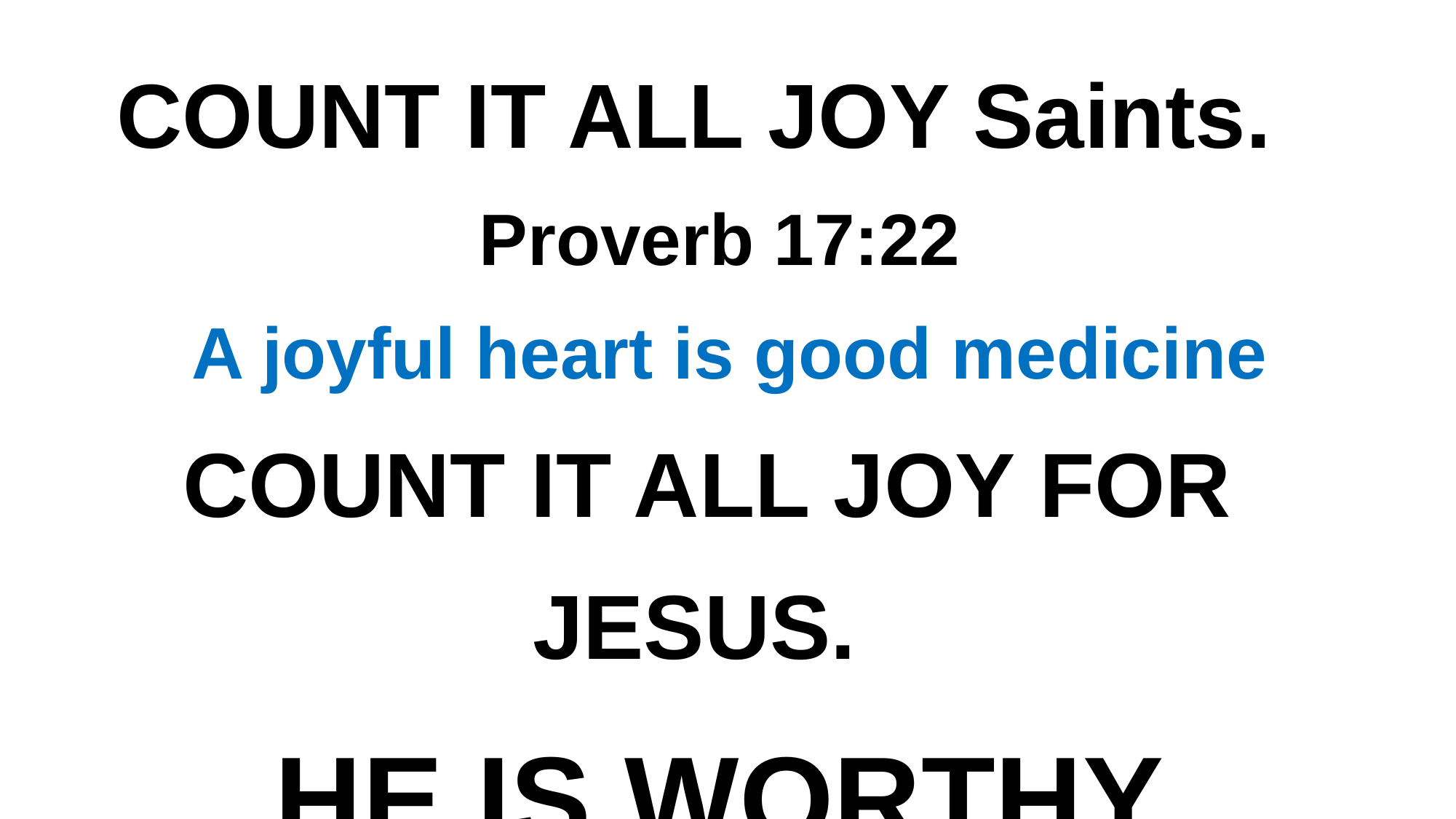

COUNT IT ALL JOY Saints.
Proverb 17:22
 A joyful heart is good medicine
COUNT IT ALL JOY FOR  JESUS.
HE IS WORTHY